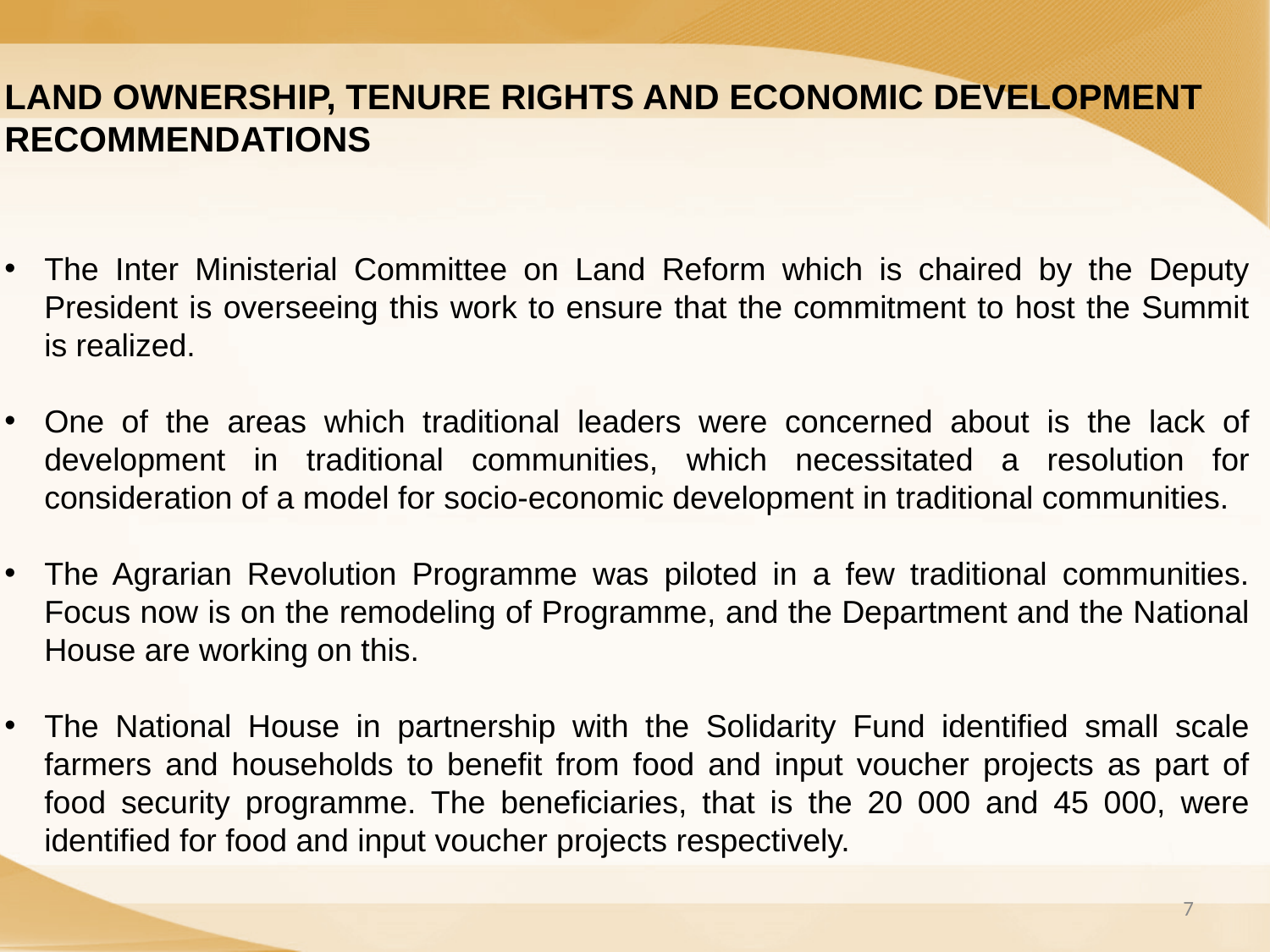

LAND OWNERSHIP, TENURE RIGHTS AND ECONOMIC DEVELOPMENT RECOMMENDATIONS

The Inter Ministerial Committee on Land Reform which is chaired by the Deputy President is overseeing this work to ensure that the commitment to host the Summit is realized.

One of the areas which traditional leaders were concerned about is the lack of development in traditional communities, which necessitated a resolution for consideration of a model for socio-economic development in traditional communities.

The Agrarian Revolution Programme was piloted in a few traditional communities. Focus now is on the remodeling of Programme, and the Department and the National House are working on this.

The National House in partnership with the Solidarity Fund identified small scale farmers and households to benefit from food and input voucher projects as part of food security programme. The beneficiaries, that is the 20 000 and 45 000, were identified for food and input voucher projects respectively.
7